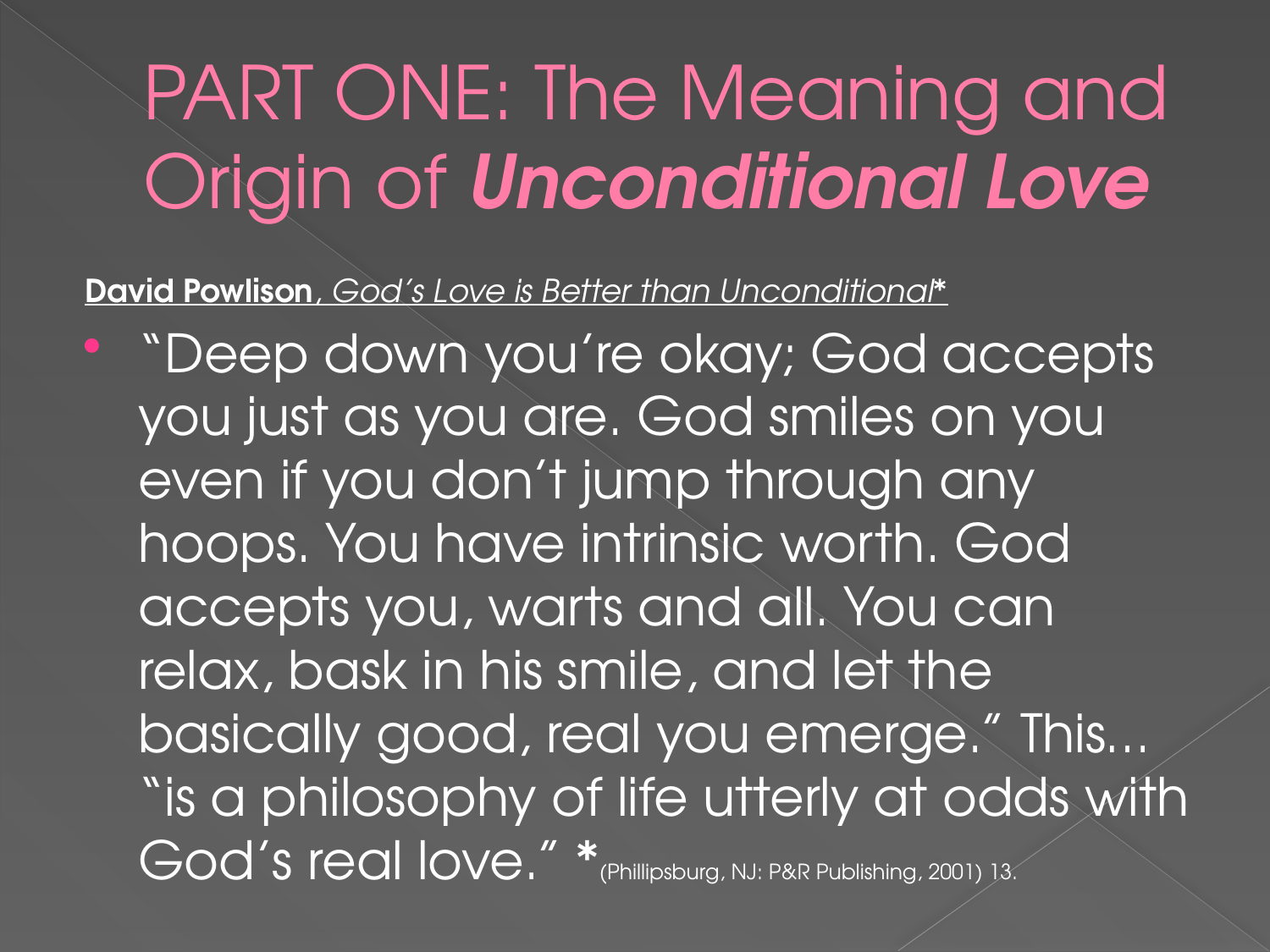

# PART ONE: The Meaning and Origin of Unconditional Love
David Powlison, God’s Love is Better than Unconditional*
“Deep down you’re okay; God accepts you just as you are. God smiles on you even if you don’t jump through any hoops. You have intrinsic worth. God accepts you, warts and all. You can relax, bask in his smile, and let the basically good, real you emerge.” This… “is a philosophy of life utterly at odds with God’s real love.” *(Phillipsburg, NJ: P&R Publishing, 2001) 13.